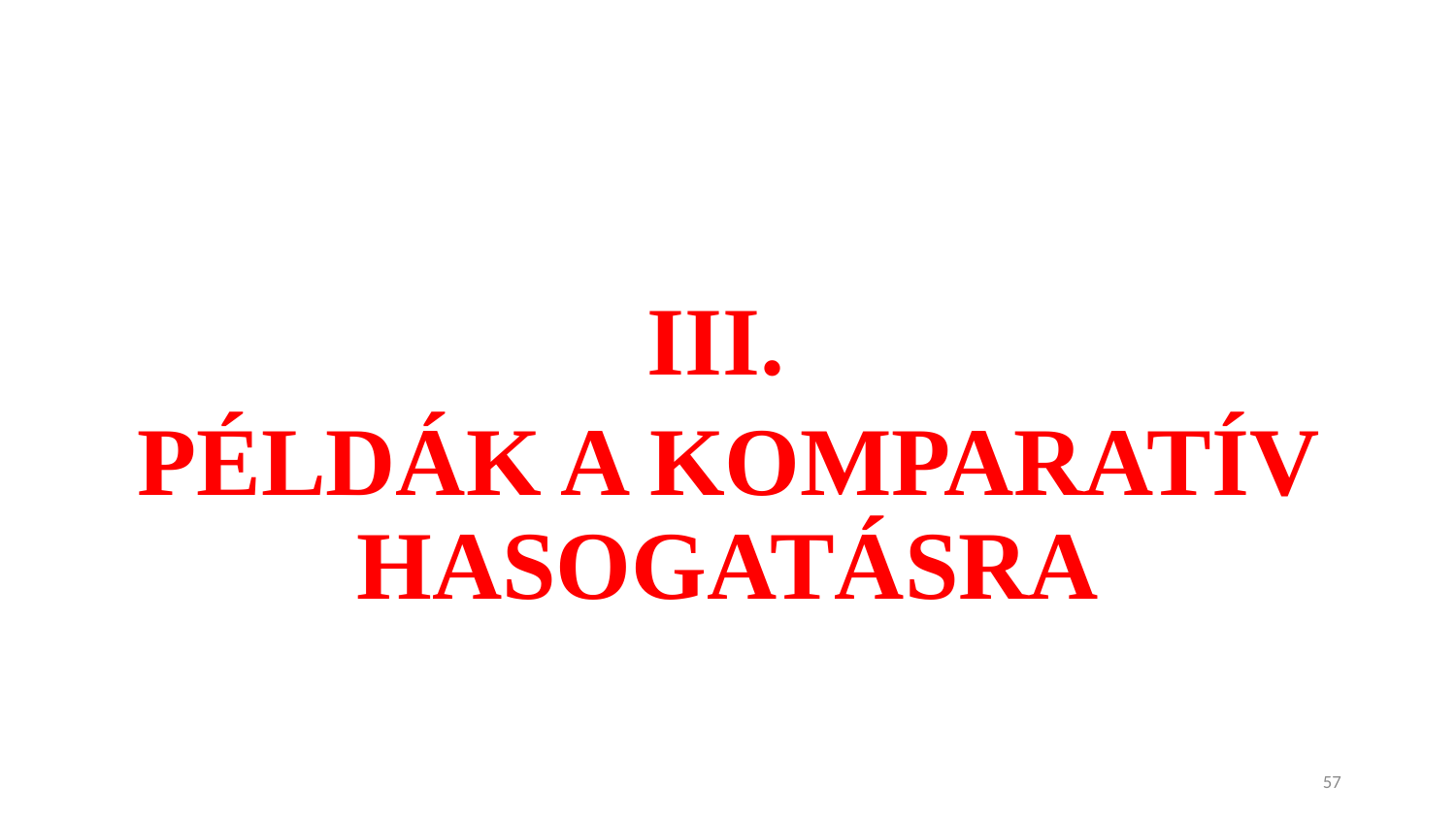

#

III.
PÉLDÁK A KOMPARATÍV HASOGATÁSRA
57